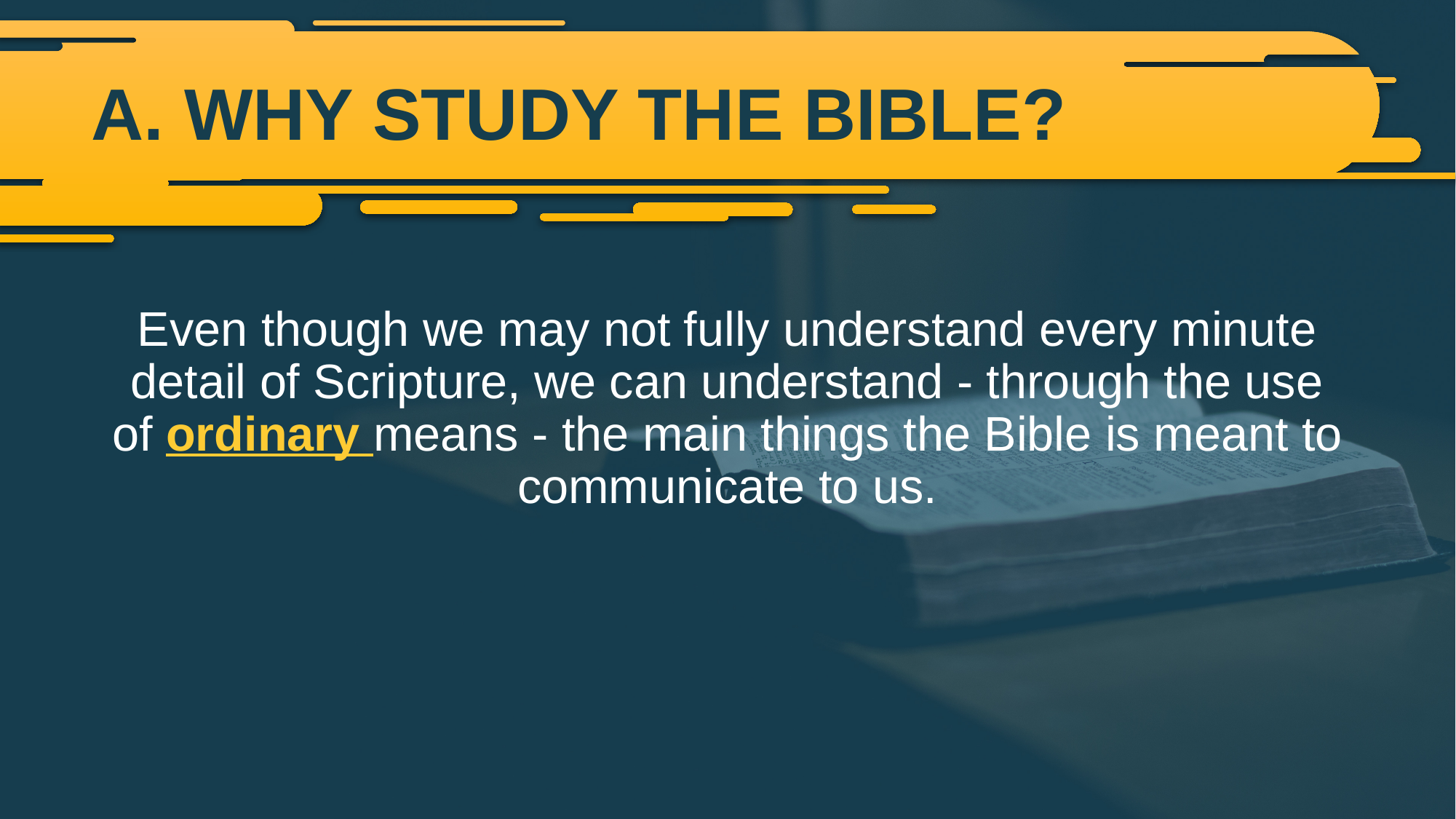

# A. WHY STUDY THE BIBLE?
Even though we may not fully understand every minute detail of Scripture, we can understand - through the use of ordinary means - the main things the Bible is meant to communicate to us.